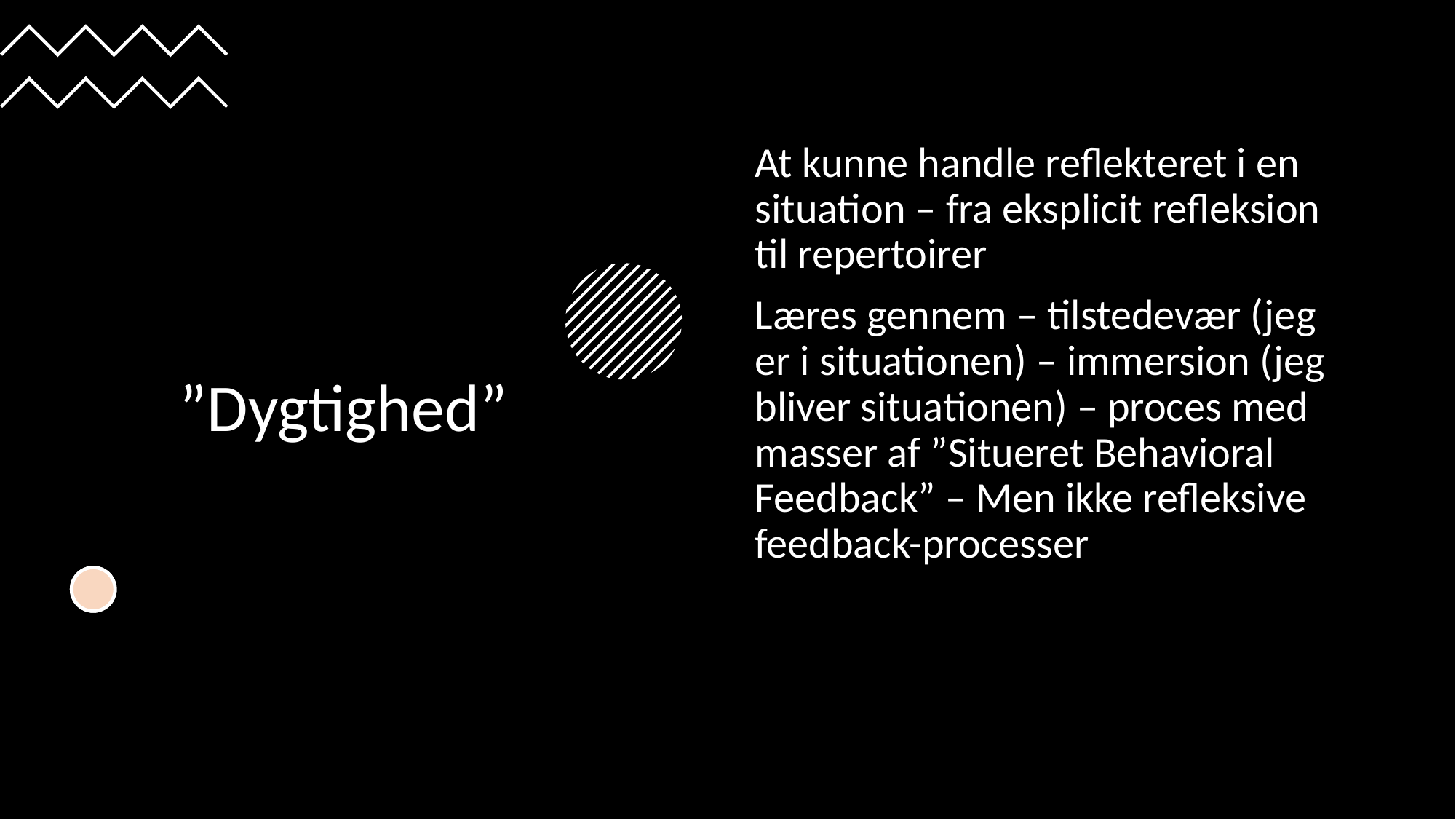

# ”Dygtighed”
At kunne handle reflekteret i en situation – fra eksplicit refleksion til repertoirer
Læres gennem – tilstedevær (jeg er i situationen) – immersion (jeg bliver situationen) – proces med masser af ”Situeret Behavioral Feedback” – Men ikke refleksive feedback-processer